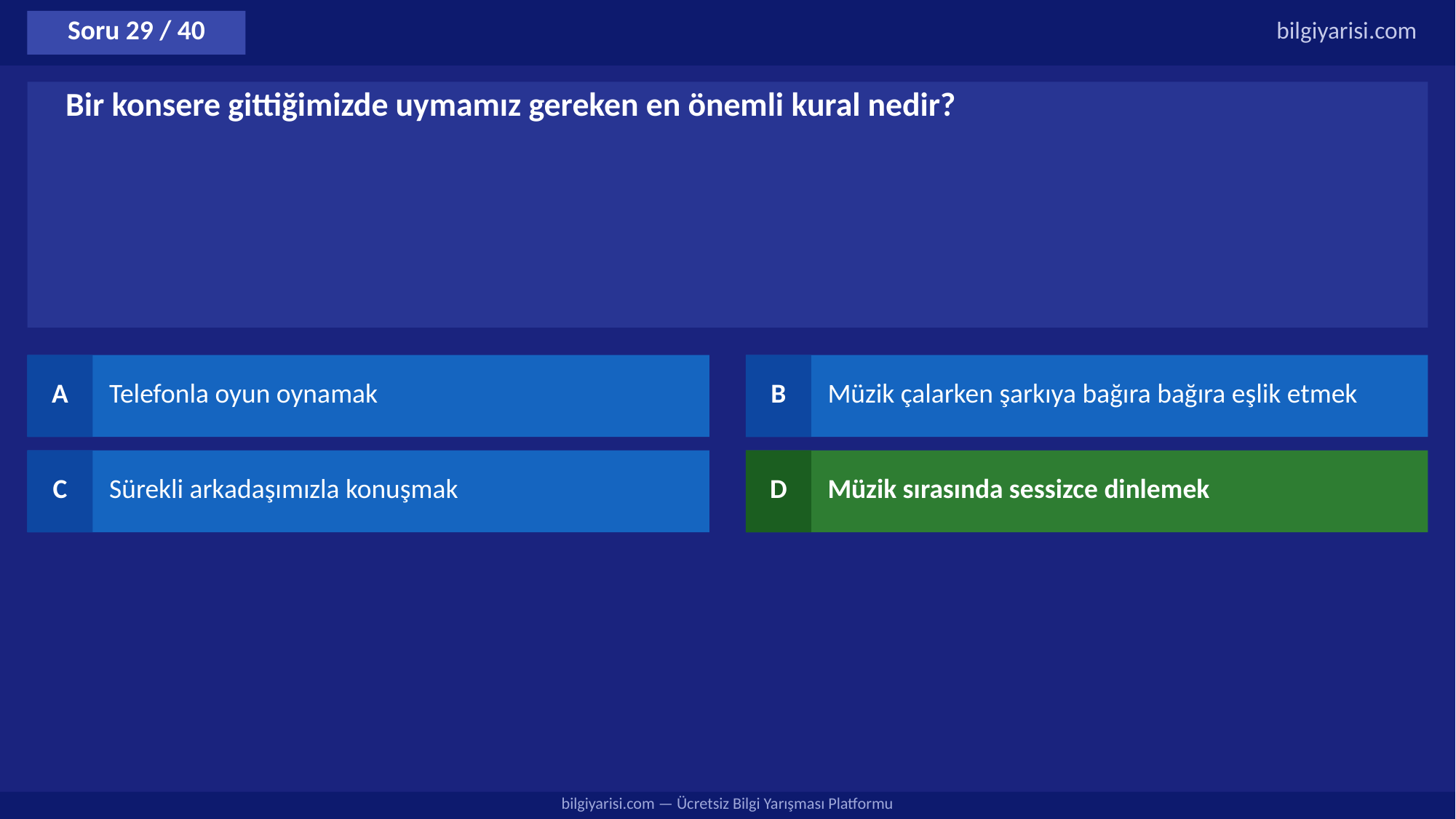

Soru 29 / 40
bilgiyarisi.com

Bir konsere gittiğimizde uymamız gereken en önemli kural nedir?

A
Telefonla oyun oynamak

B
Müzik çalarken şarkıya bağıra bağıra eşlik etmek

C
Sürekli arkadaşımızla konuşmak

D
Müzik sırasında sessizce dinlemek
bilgiyarisi.com — Ücretsiz Bilgi Yarışması Platformu